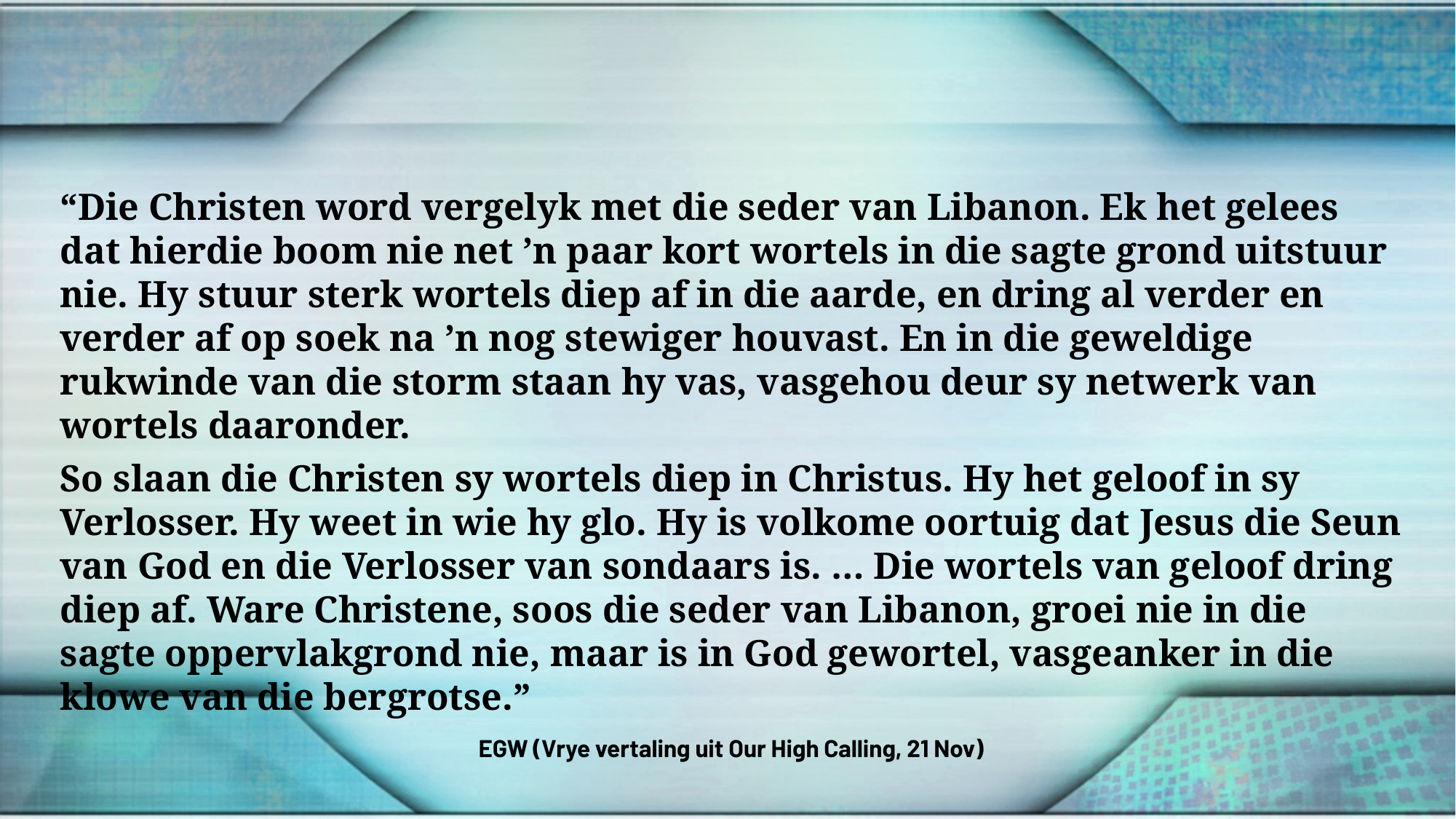

“Die Christen word vergelyk met die seder van Libanon. Ek het gelees dat hierdie boom nie net ’n paar kort wortels in die sagte grond uitstuur nie. Hy stuur sterk wortels diep af in die aarde, en dring al verder en verder af op soek na ’n nog stewiger houvast. En in die geweldige rukwinde van die storm staan hy vas, vasgehou deur sy netwerk van wortels daaronder.
So slaan die Christen sy wortels diep in Christus. Hy het geloof in sy Verlosser. Hy weet in wie hy glo. Hy is volkome oortuig dat Jesus die Seun van God en die Verlosser van sondaars is. … Die wortels van geloof dring diep af. Ware Christene, soos die seder van Libanon, groei nie in die sagte oppervlakgrond nie, maar is in God gewortel, vasgeanker in die klowe van die bergrotse.”
EGW (Vrye vertaling uit Our High Calling, 21 Nov)